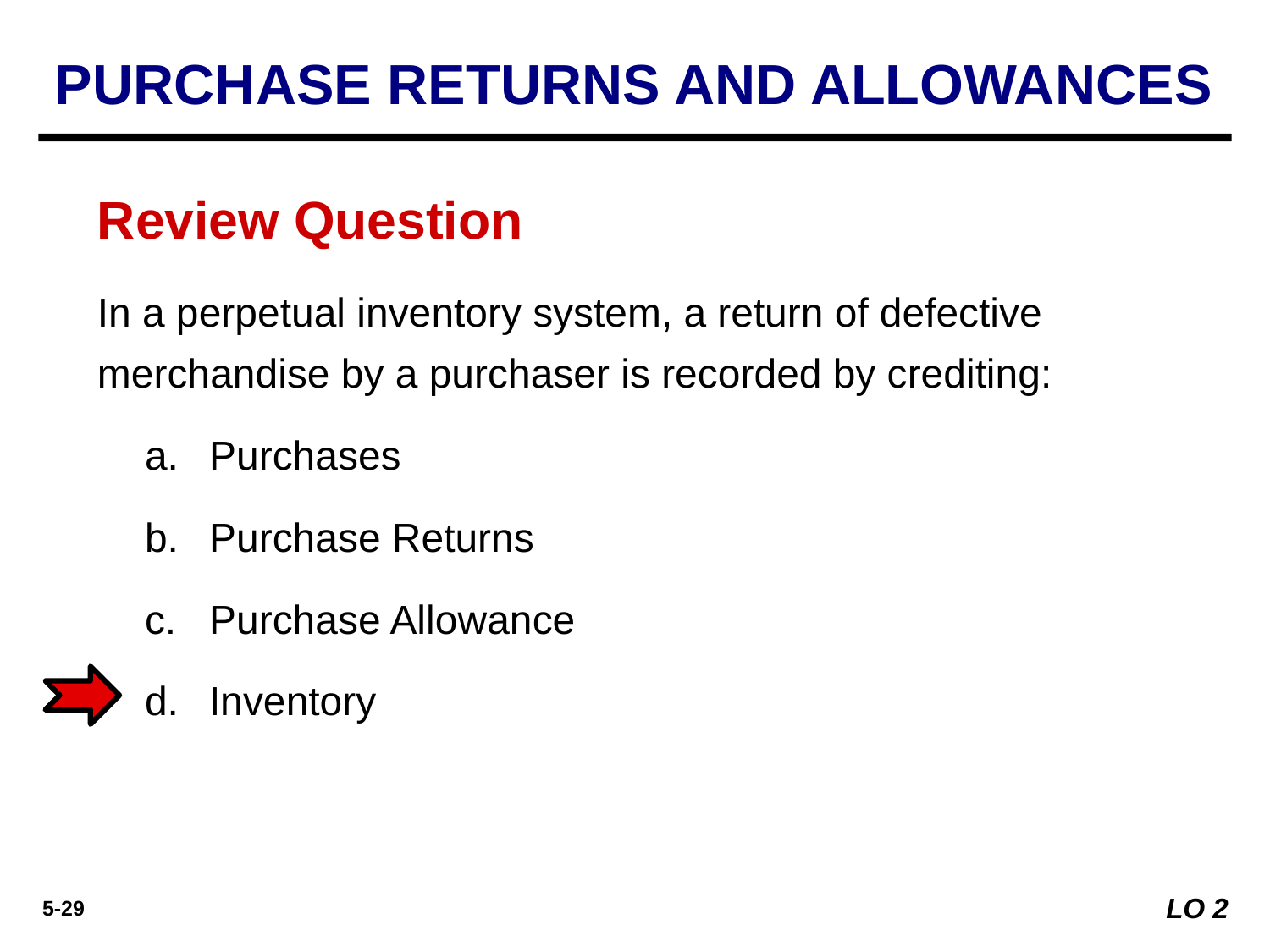

PURCHASE RETURNS AND ALLOWANCES

Review Question
In a perpetual inventory system, a return of defective merchandise by a purchaser is recorded by crediting:
Purchases
Purchase Returns
Purchase Allowance
Inventory

LO 2